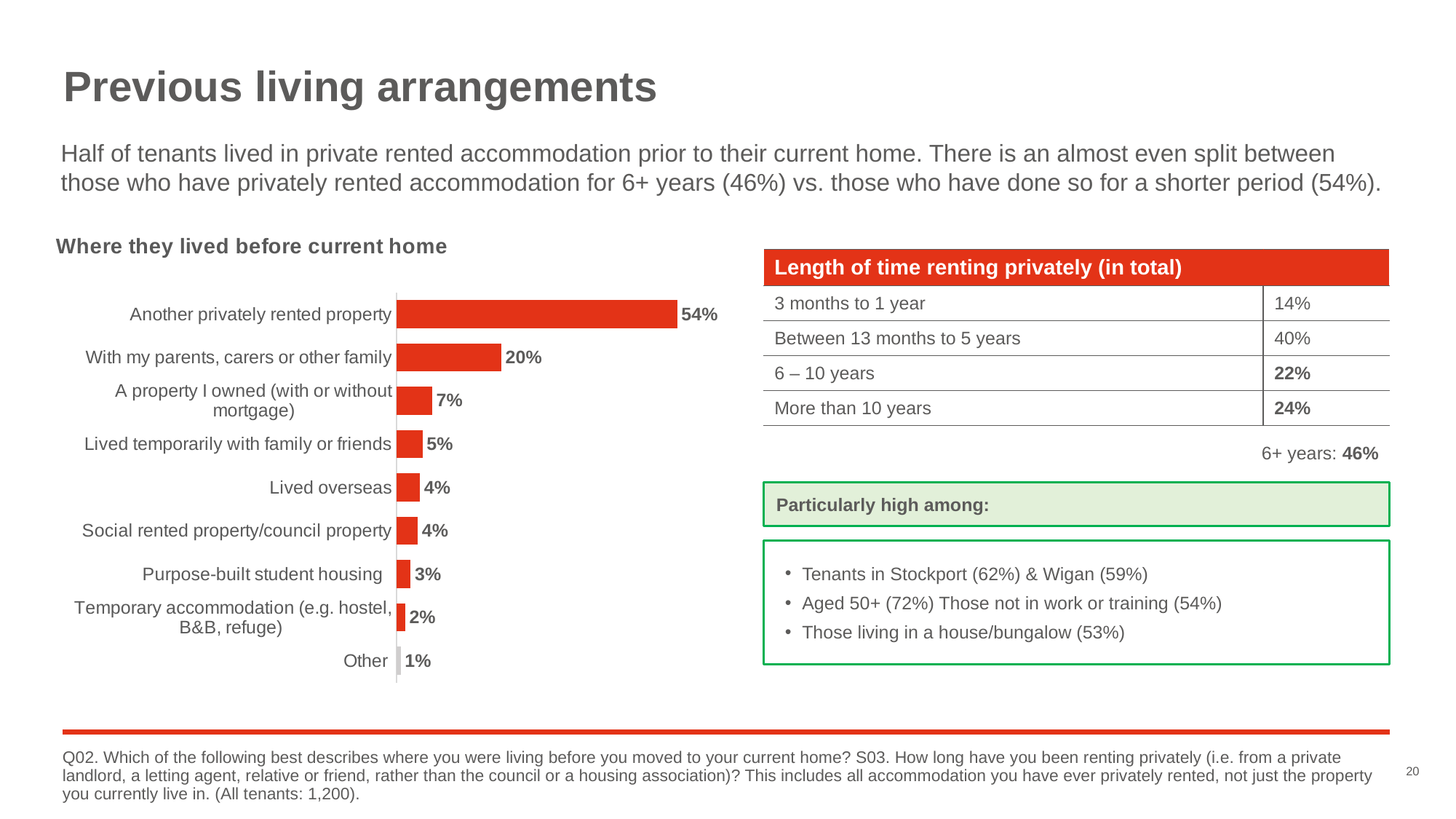

# Previous living arrangements
Half of tenants lived in private rented accommodation prior to their current home. There is an almost even split between those who have privately rented accommodation for 6+ years (46%) vs. those who have done so for a shorter period (54%).

### Chart: Where they lived before current home

| Category | Series 1 |
|---|---|
| Other  | 0.007592192760159036 |
| Temporary accommodation (e.g. hostel, B&B, refuge)  | 0.01602262975745554 |
| Purpose-built student housing   | 0.026849809642499278 |
| Social rented property/council property | 0.040618118466717944 |
| Lived overseas | 0.04440121020932776 |
| Lived temporarily with family or friends | 0.04947427031146533 |
| A property I owned (with or without mortgage) | 0.0678673721256746 |
| With my parents, carers or other family | 0.20047432618841163 |
| Another privately rented property | 0.538346027435015 |
| Length of time renting privately (in total) |  |
| --- | --- |
| 3 months to 1 year | 14% |
| Between 13 months to 5 years | 40% |
| 6 – 10 years | 22% |
| More than 10 years | 24% |
6+ years: 46%
Particularly high among:
Tenants in Stockport (62%) & Wigan (59%)
Aged 50+ (72%) Those not in work or training (54%)
Those living in a house/bungalow (53%)
Q02. Which of the following best describes where you were living before you moved to your current home? S03. How long have you been renting privately (i.e. from a private landlord, a letting agent, relative or friend, rather than the council or a housing association)? This includes all accommodation you have ever privately rented, not just the property you currently live in. (All tenants: 1,200).